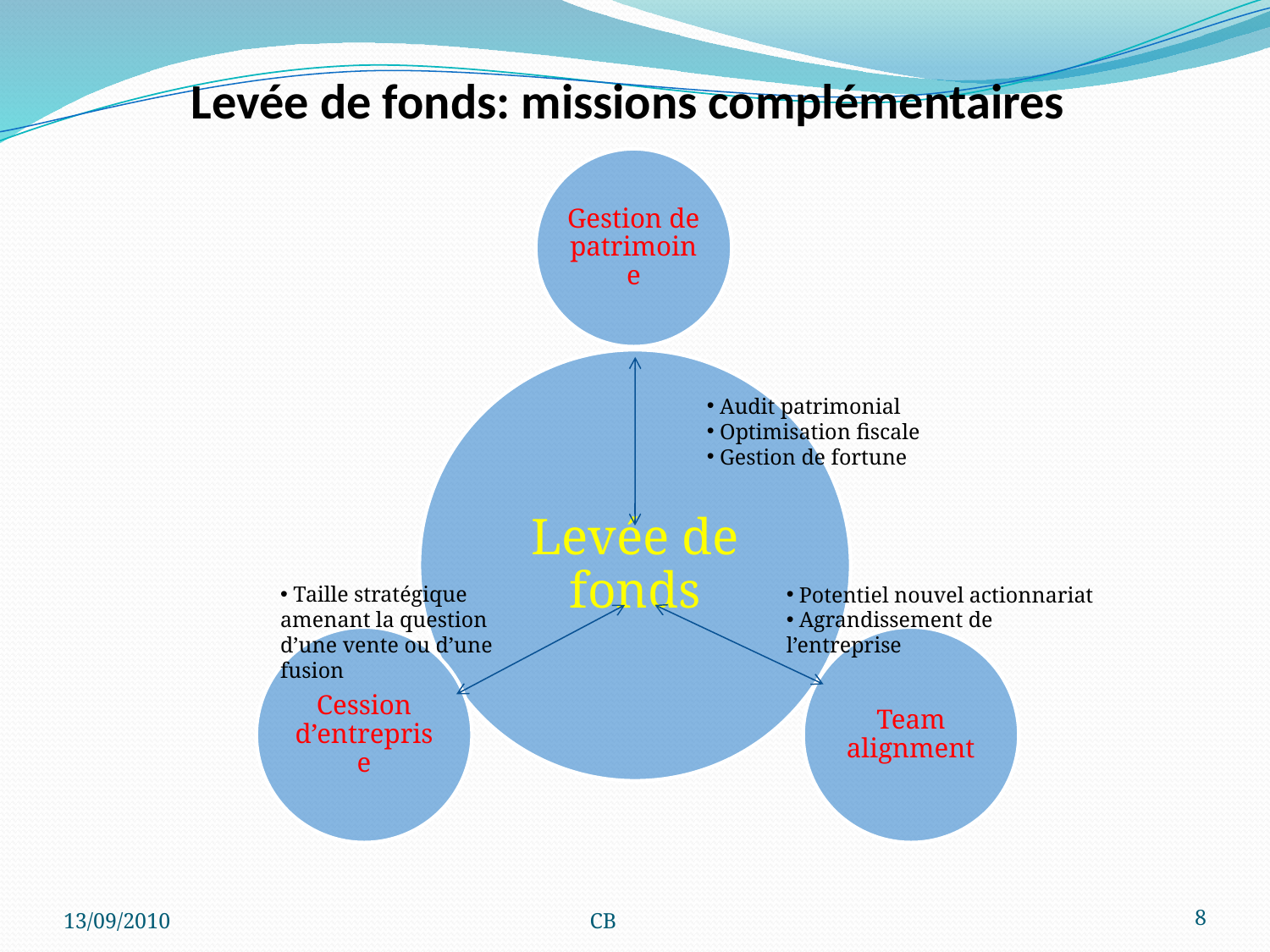

# Levée de fonds: missions complémentaires
Levée de fonds
Gestion de patrimoine
Team alignment
Cession d’entreprise
 Audit patrimonial
 Optimisation fiscale
 Gestion de fortune
 Taille stratégique amenant la question d’une vente ou d’une fusion
 Potentiel nouvel actionnariat
 Agrandissement de l’entreprise
13/09/2010
CB
8